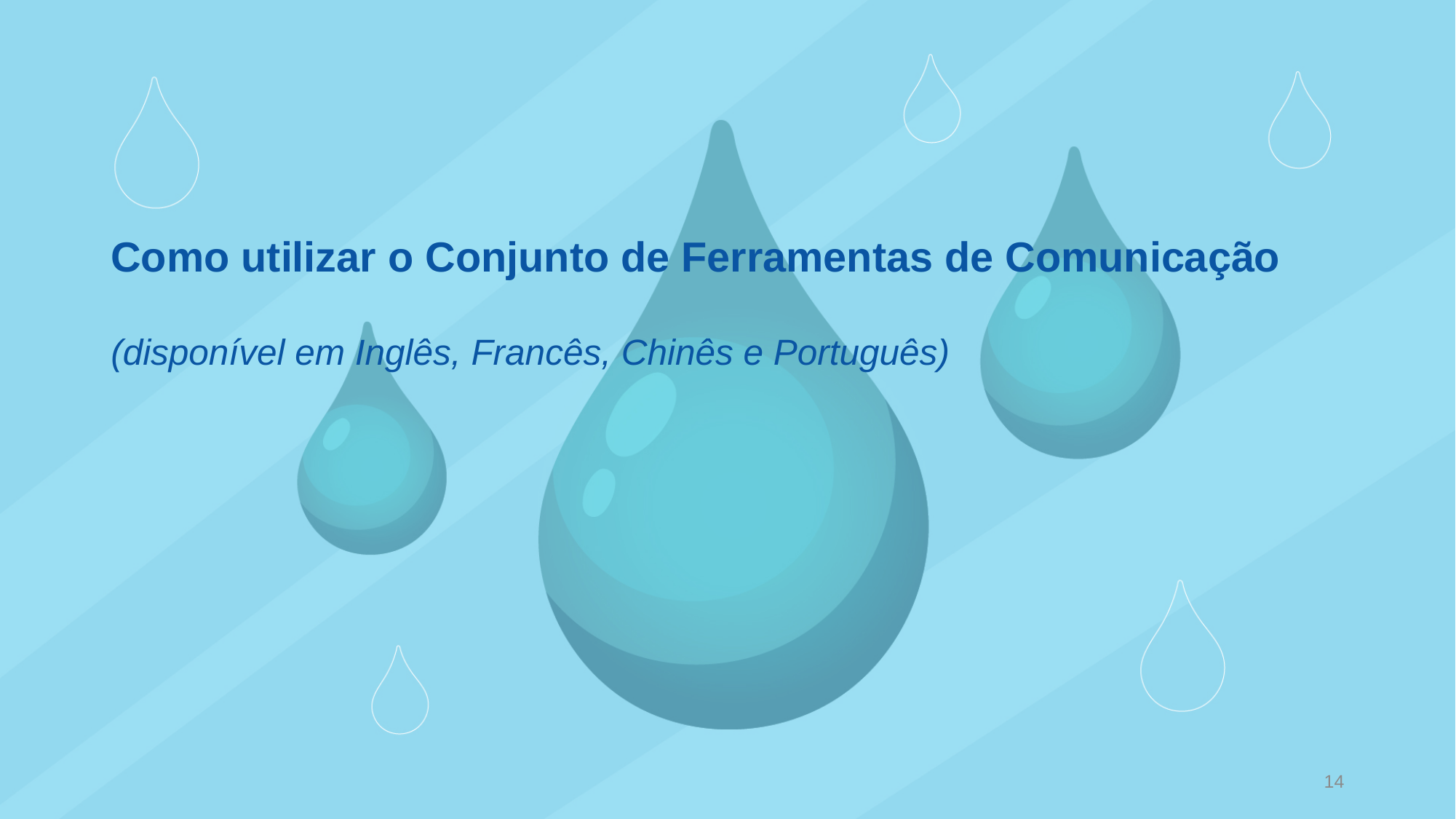

Como utilizar o Conjunto de Ferramentas de Comunicação
(disponível em Inglês, Francês, Chinês e Português)
14